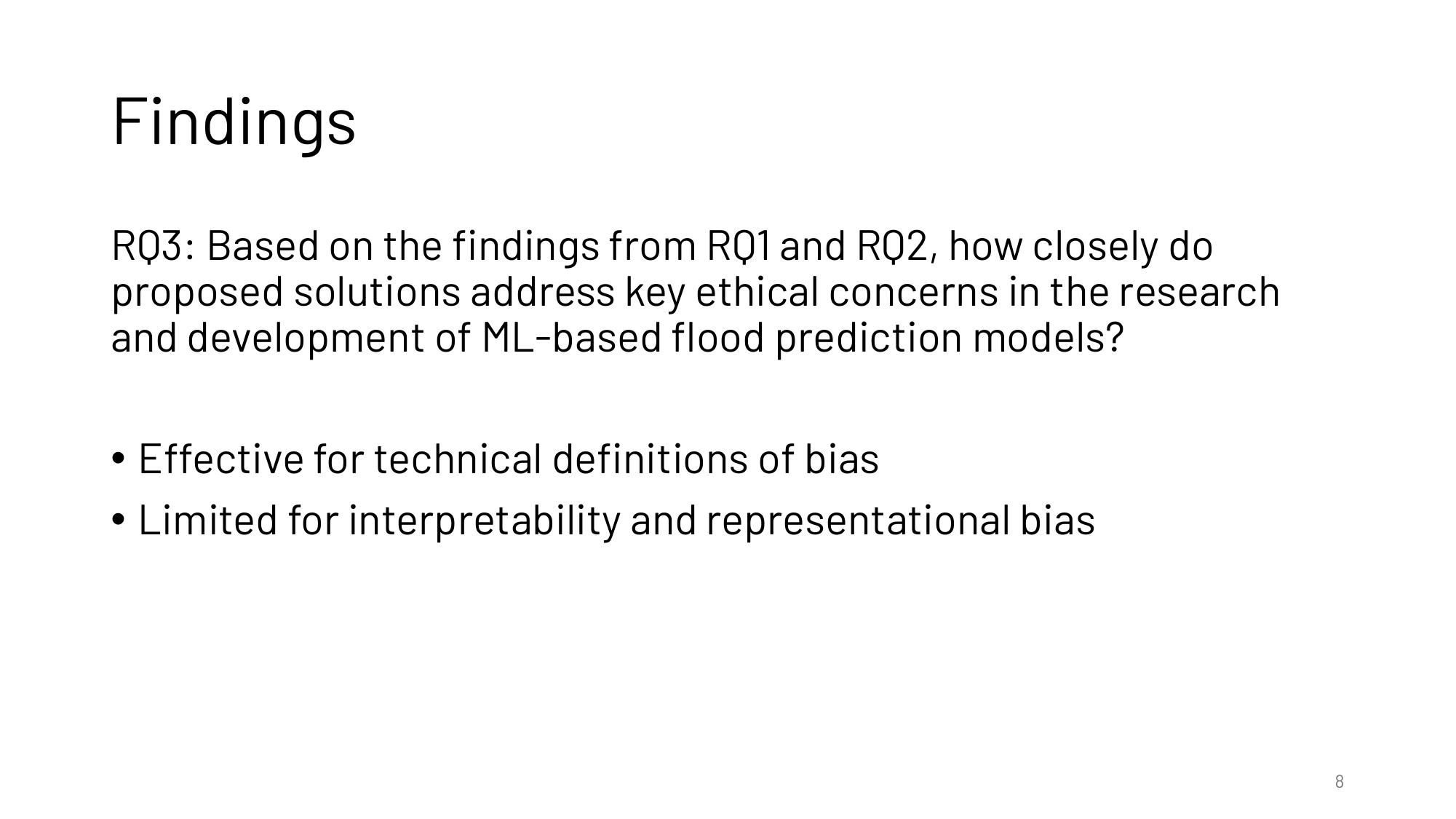

# Findings
RQ3: Based on the findings from RQ1 and RQ2, how closely do proposed solutions address key ethical concerns in the research and development of ML-based flood prediction models?

Effective for technical definitions of bias
Limited for interpretability and representational bias
8